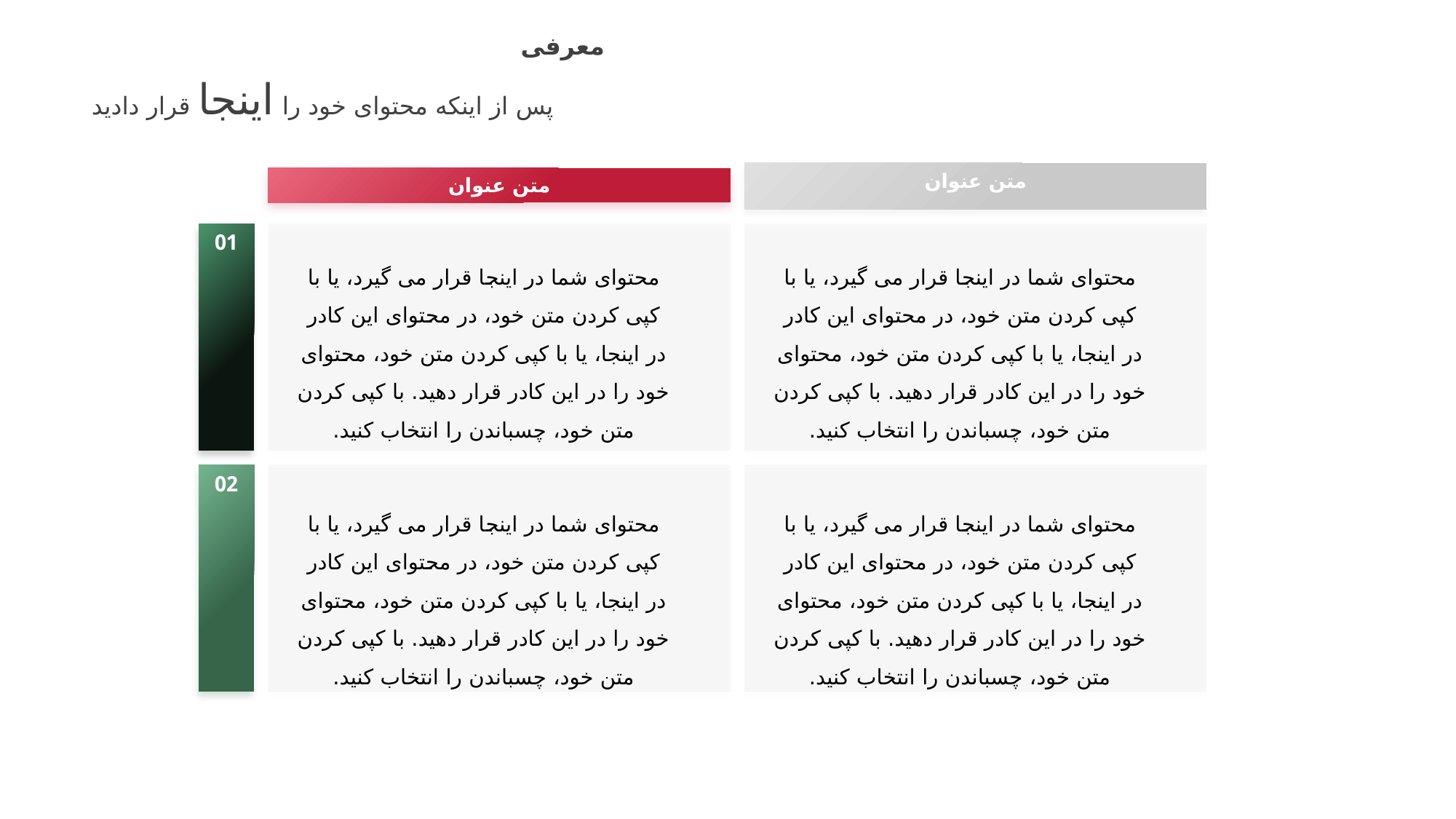

معرفی
پس از اینکه محتوای خود را اینجا قرار دادید
متن عنوان
متن عنوان
01

محتوای شما در اینجا قرار می گیرد، یا با کپی کردن متن خود، در محتوای این کادر در اینجا، یا با کپی کردن متن خود، محتوای خود را در این کادر قرار دهید. با کپی کردن متن خود، چسباندن را انتخاب کنید.
محتوای شما در اینجا قرار می گیرد، یا با کپی کردن متن خود، در محتوای این کادر در اینجا، یا با کپی کردن متن خود، محتوای خود را در این کادر قرار دهید. با کپی کردن متن خود، چسباندن را انتخاب کنید.
02

محتوای شما در اینجا قرار می گیرد، یا با کپی کردن متن خود، در محتوای این کادر در اینجا، یا با کپی کردن متن خود، محتوای خود را در این کادر قرار دهید. با کپی کردن متن خود، چسباندن را انتخاب کنید.
محتوای شما در اینجا قرار می گیرد، یا با کپی کردن متن خود، در محتوای این کادر در اینجا، یا با کپی کردن متن خود، محتوای خود را در این کادر قرار دهید. با کپی کردن متن خود، چسباندن را انتخاب کنید.